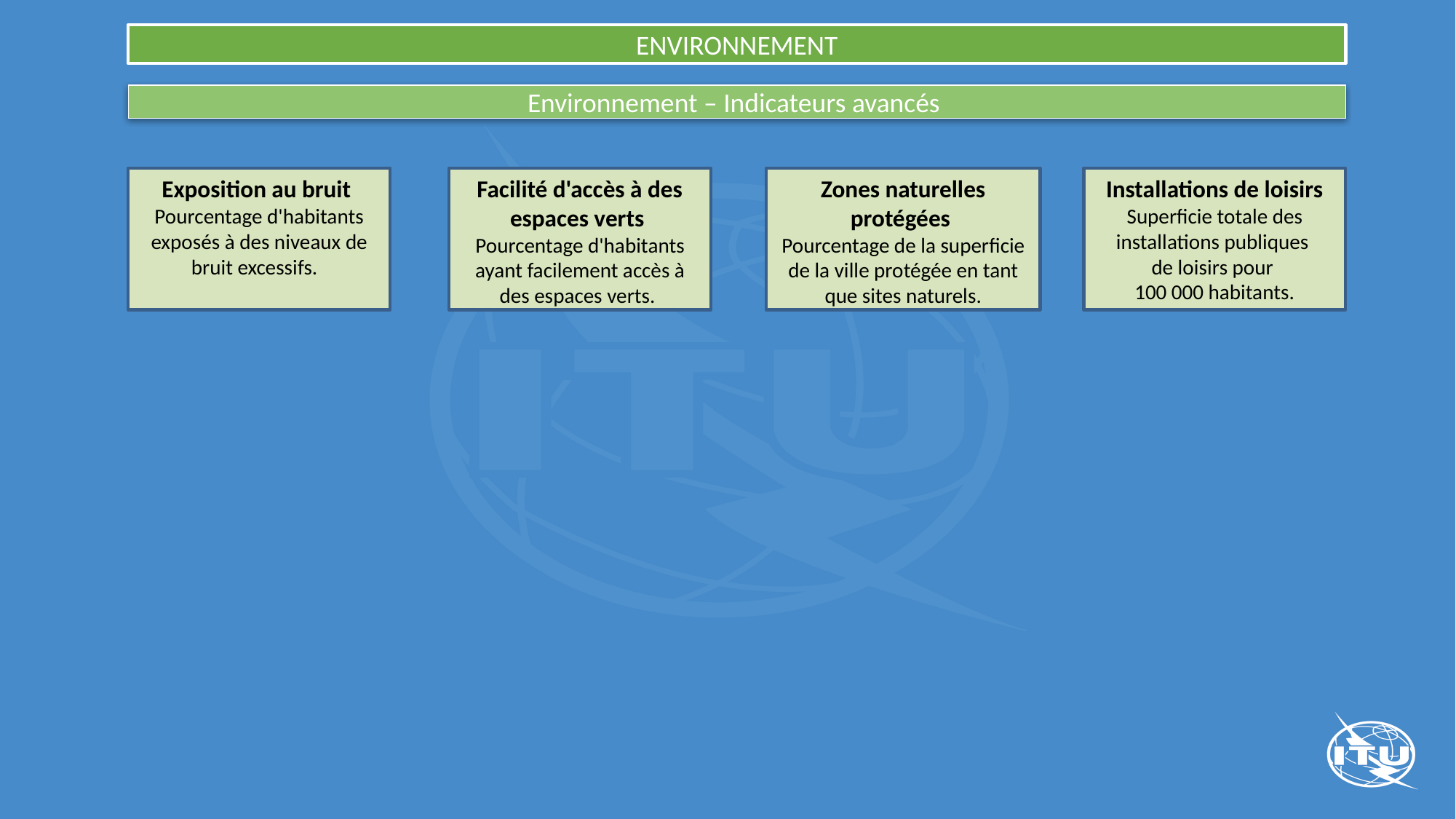

ENVIRONNEMENT
Environnement – Indicateurs avancés
Exposition au bruit
Pourcentage d'habitants exposés à des niveaux de bruit excessifs.
Facilité d'accès à des espaces verts
Pourcentage d'habitants ayant facilement accès à des espaces verts.
Zones naturelles protégées
Pourcentage de la superficie de la ville protégée en tant que sites naturels.
Installations de loisirs
Superficie totale des installations publiques
de loisirs pour
100 000 habitants.